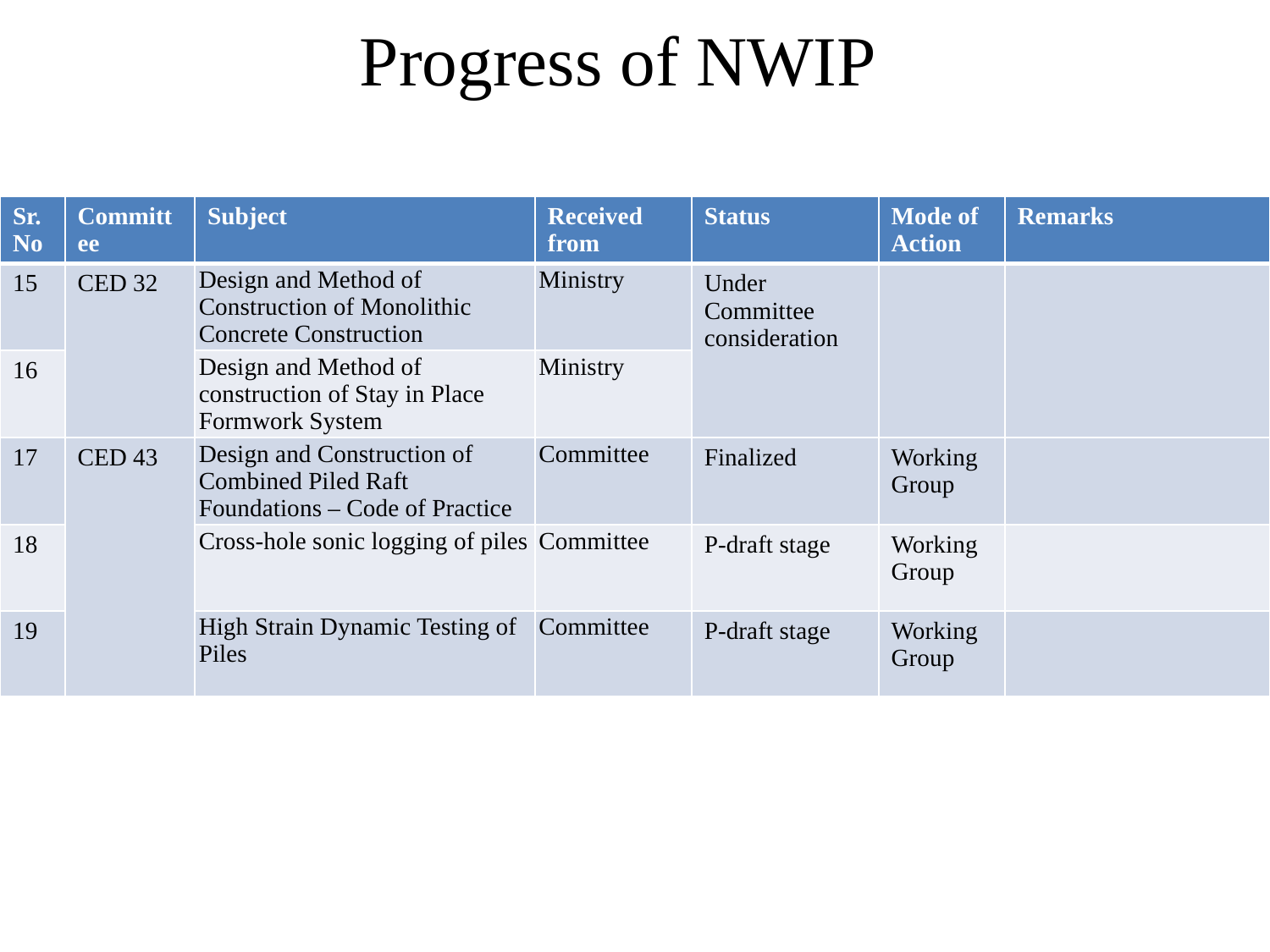

# Progress of NWIP
| Sr. No | Committee | Subject | Received from | Status | Mode of Action | Remarks |
| --- | --- | --- | --- | --- | --- | --- |
| 15 | CED 32 | Design and Method of Construction of Monolithic Concrete Construction | Ministry | Under Committee consideration |  |  |
| 16 |  | Design and Method of construction of Stay in Place Formwork System | Ministry |  |  |  |
| 17 | CED 43 | Design and Construction of Combined Piled Raft Foundations – Code of Practice | Committee | Finalized | Working Group |  |
| 18 |  | Cross-hole sonic logging of piles | Committee | P-draft stage | Working Group |  |
| 19 |  | High Strain Dynamic Testing of Piles | Committee | P-draft stage | Working Group |  |